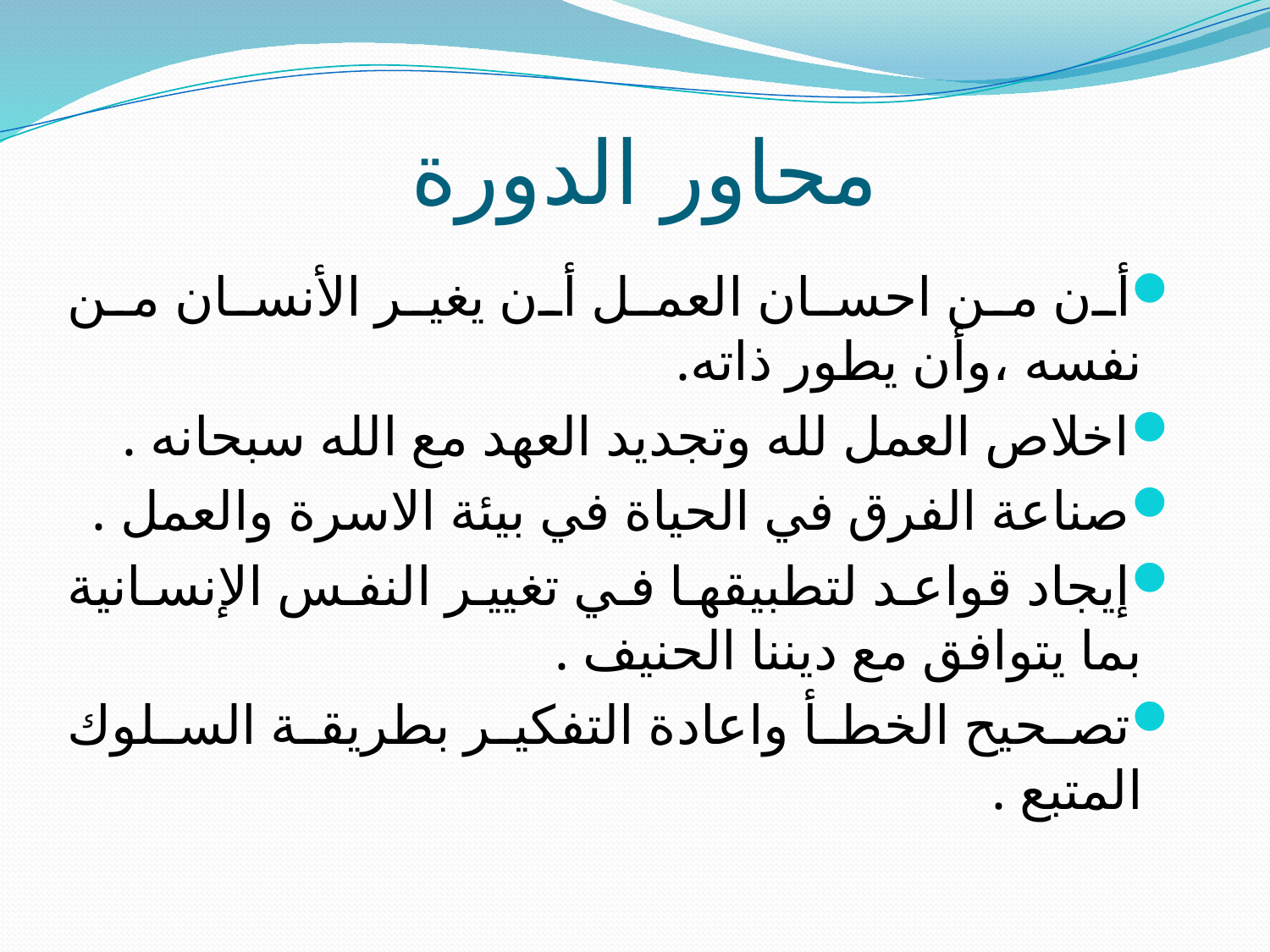

# محاور الدورة
أن من احسان العمل أن يغير الأنسان من نفسه ،وأن يطور ذاته.
اخلاص العمل لله وتجديد العهد مع الله سبحانه .
صناعة الفرق في الحياة في بيئة الاسرة والعمل .
إيجاد قواعد لتطبيقها في تغيير النفس الإنسانية بما يتوافق مع ديننا الحنيف .
تصحيح الخطأ واعادة التفكير بطريقة السلوك المتبع .